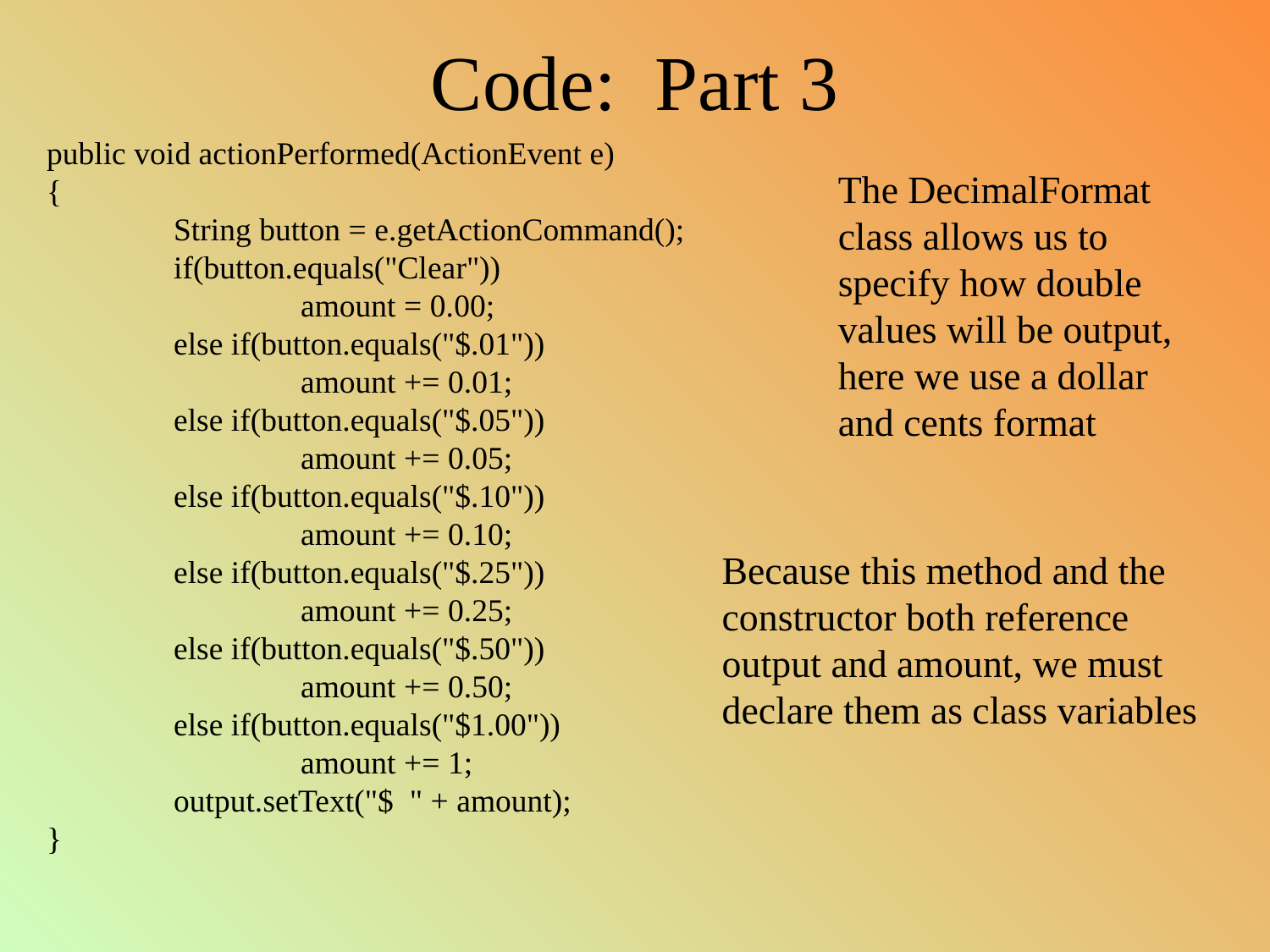

# Code:  Part 3
public void actionPerformed(ActionEvent e)
{
	String button = e.getActionCommand();
	if(button.equals("Clear"))
		amount = 0.00;
	else if(button.equals("$.01"))
		amount += 0.01;
	else if(button.equals("$.05"))
		amount += 0.05;
	else if(button.equals("$.10"))
		amount += 0.10;
	else if(button.equals("$.25"))
		amount += 0.25;
	else if(button.equals("$.50"))
		amount += 0.50;
	else if(button.equals("$1.00"))
		amount += 1;
	output.setText("$  " + amount);
}
The DecimalFormat
class allows us to
specify how double
values will be output,
here we use a dollar
and cents format
Because this method and the
constructor both reference
output and amount, we must
declare them as class variables